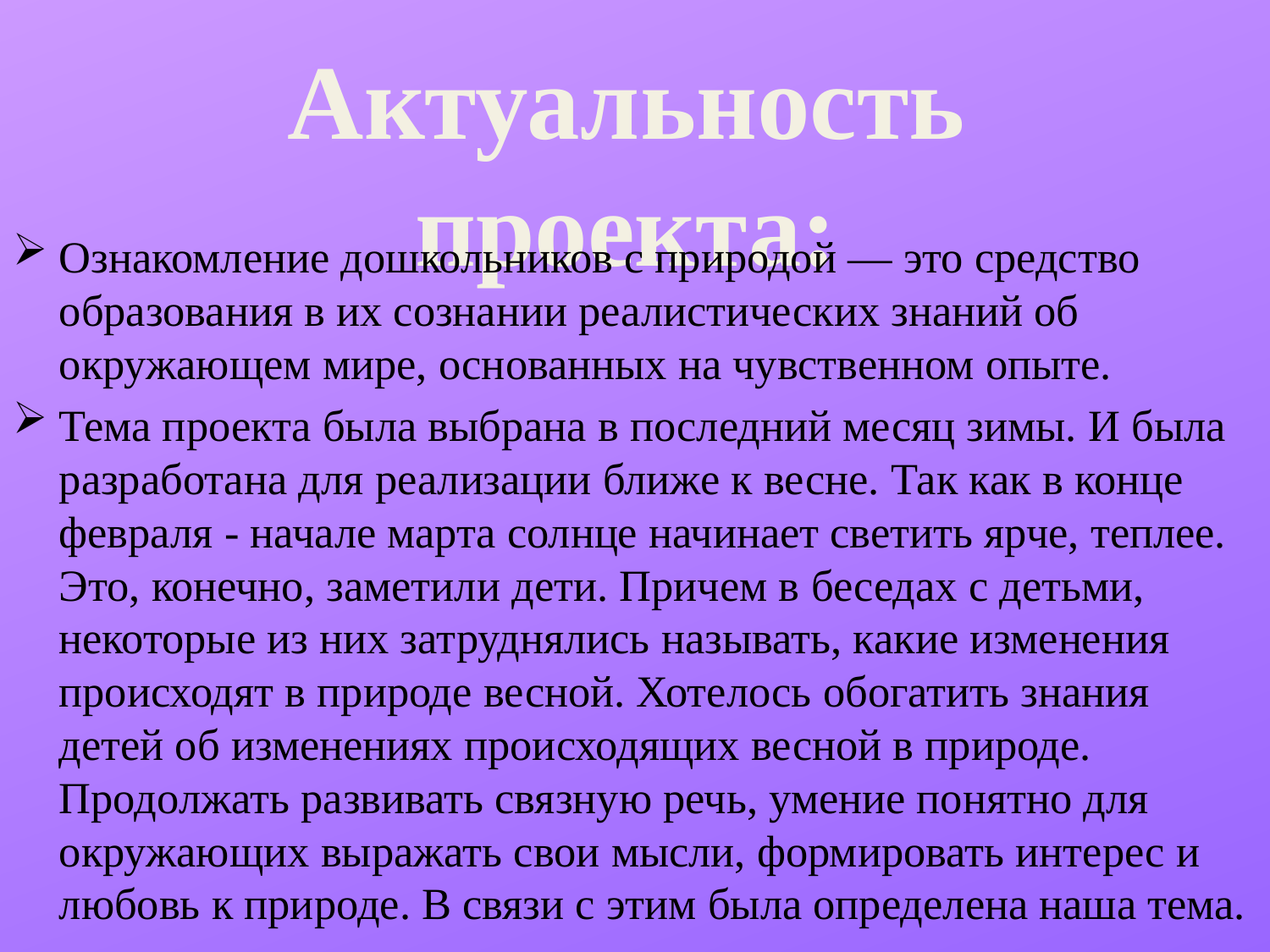

# Актуальность проекта:
Ознакомление дошкольников с природой — это средство образования в их сознании реалистических знаний об окружающем мире, основанных на чувственном опыте.
Тема проекта была выбрана в последний месяц зимы. И была разработана для реализации ближе к весне. Так как в конце февраля - начале марта солнце начинает светить ярче, теплее. Это, конечно, заметили дети. Причем в беседах с детьми, некоторые из них затруднялись называть, какие изменения происходят в природе весной. Хотелось обогатить знания детей об изменениях происходящих весной в природе. Продолжать развивать связную речь, умение понятно для окружающих выражать свои мысли, формировать интерес и любовь к природе. В связи с этим была определена наша тема.